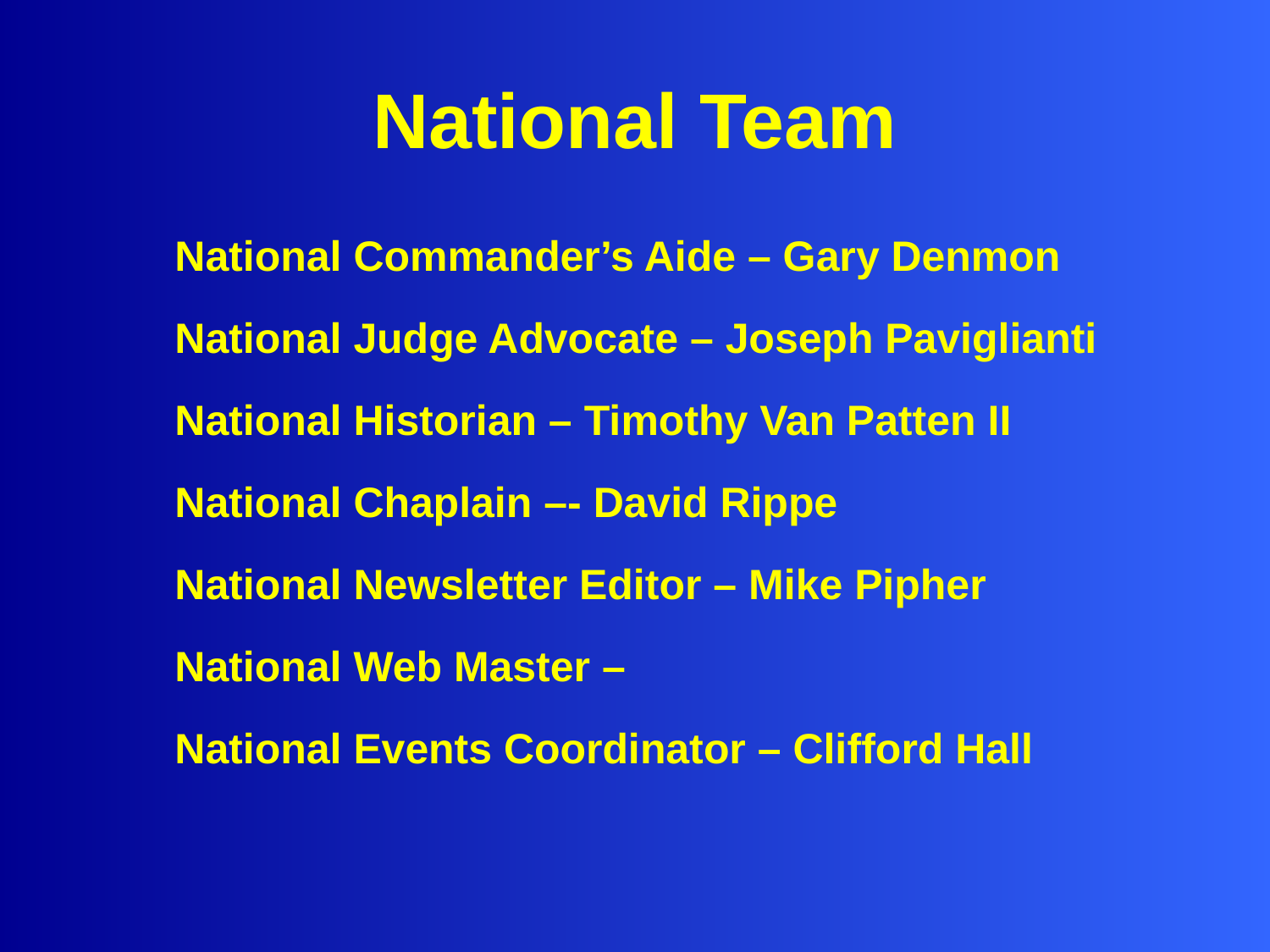

# National Team
National Commander’s Aide – Gary Denmon
National Judge Advocate – Joseph Paviglianti
National Historian – Timothy Van Patten II
National Chaplain –- David Rippe
National Newsletter Editor – Mike Pipher
National Web Master –
National Events Coordinator – Clifford Hall